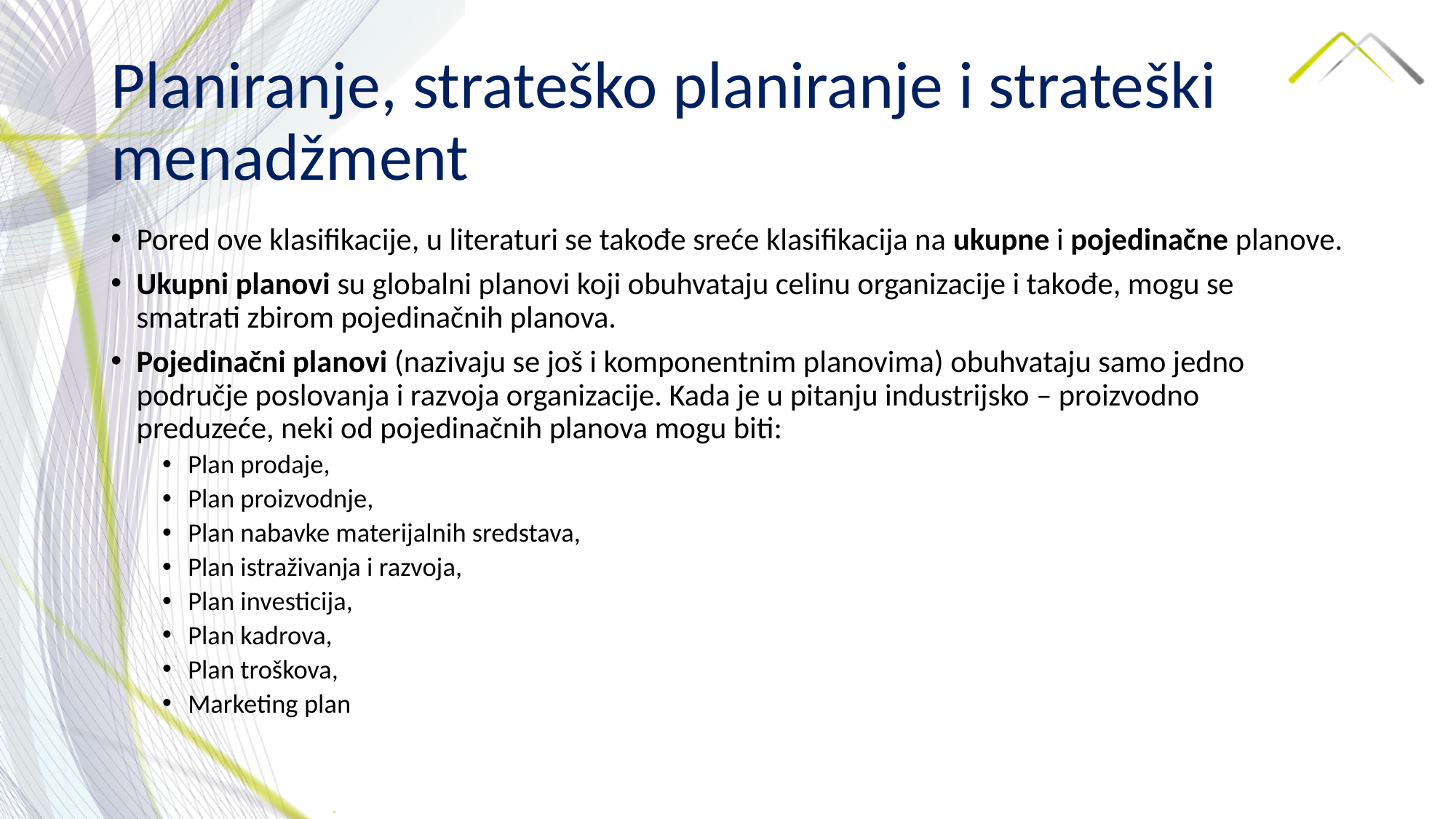

# Planiranje, strateško planiranje i strateški menadžment
Pored ove klasifikacije, u literaturi se takođe sreće klasifikacija na ukupne i pojedinačne planove.
Ukupni planovi su globalni planovi koji obuhvataju celinu organizacije i takođe, mogu se smatrati zbirom pojedinačnih planova.
Pojedinačni planovi (nazivaju se još i komponentnim planovima) obuhvataju samo jedno područje poslovanja i razvoja organizacije. Kada je u pitanju industrijsko – proizvodno preduzeće, neki od pojedinačnih planova mogu biti:
Plan prodaje,
Plan proizvodnje,
Plan nabavke materijalnih sredstava,
Plan istraživanja i razvoja,
Plan investicija,
Plan kadrova,
Plan troškova,
Marketing plan